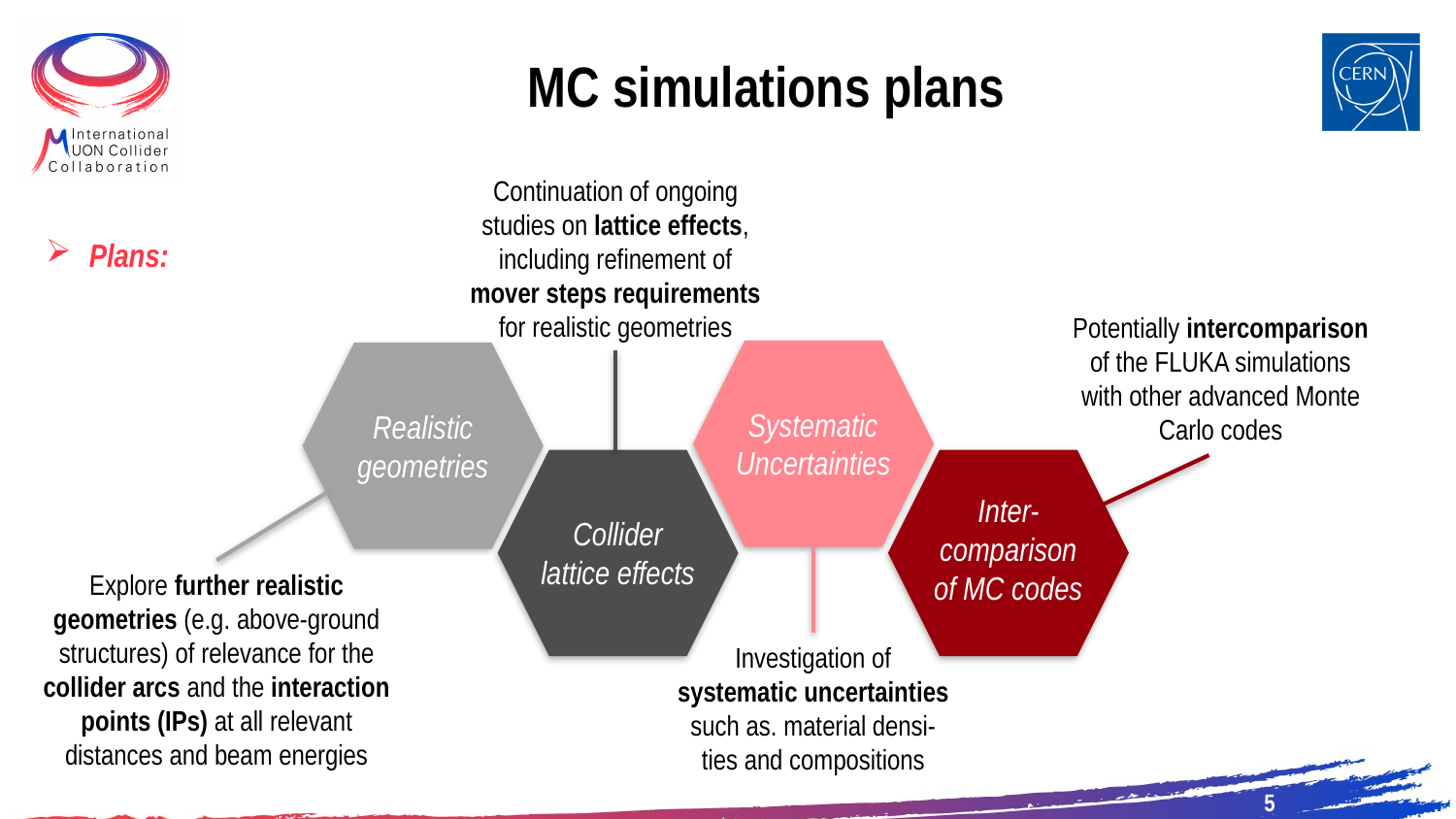

# MC simulations plans
Continuation of ongoing studies on lattice effects, including refinement of mover steps requirements for realistic geometries

Collider lattice effects
Plans:
Potentially intercomparison of the FLUKA simulations with other advanced Monte Carlo codes

Inter-comparison of MC codes

Systematic Uncertainties
Investigation of systematic uncertainties such as. material densi-ties and compositions

Realistic geometries
Explore further realistic geometries (e.g. above-ground structures) of relevance for the collider arcs and the interaction points (IPs) at all relevant distances and beam energies
5